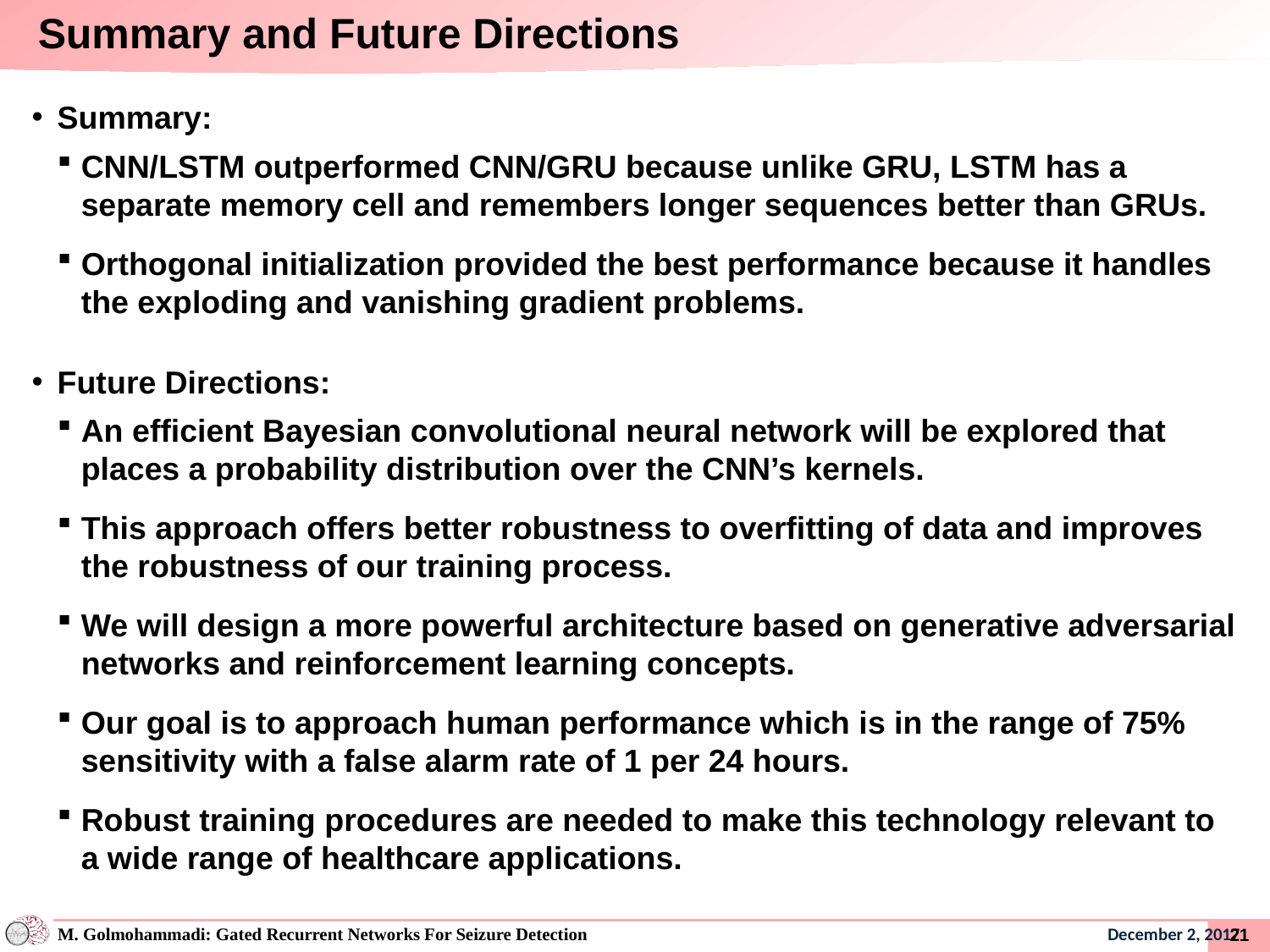

Summary and Future Directions
Summary:
CNN/LSTM outperformed CNN/GRU because unlike GRU, LSTM has a separate memory cell and remembers longer sequences better than GRUs.
Orthogonal initialization provided the best performance because it handles the exploding and vanishing gradient problems.
Future Directions:
An efficient Bayesian convolutional neural network will be explored that places a probability distribution over the CNN’s kernels.
This approach offers better robustness to overfitting of data and improves the robustness of our training process.
We will design a more powerful architecture based on generative adversarial networks and reinforcement learning concepts.
Our goal is to approach human performance which is in the range of 75% sensitivity with a false alarm rate of 1 per 24 hours.
Robust training procedures are needed to make this technology relevant to a wide range of healthcare applications.